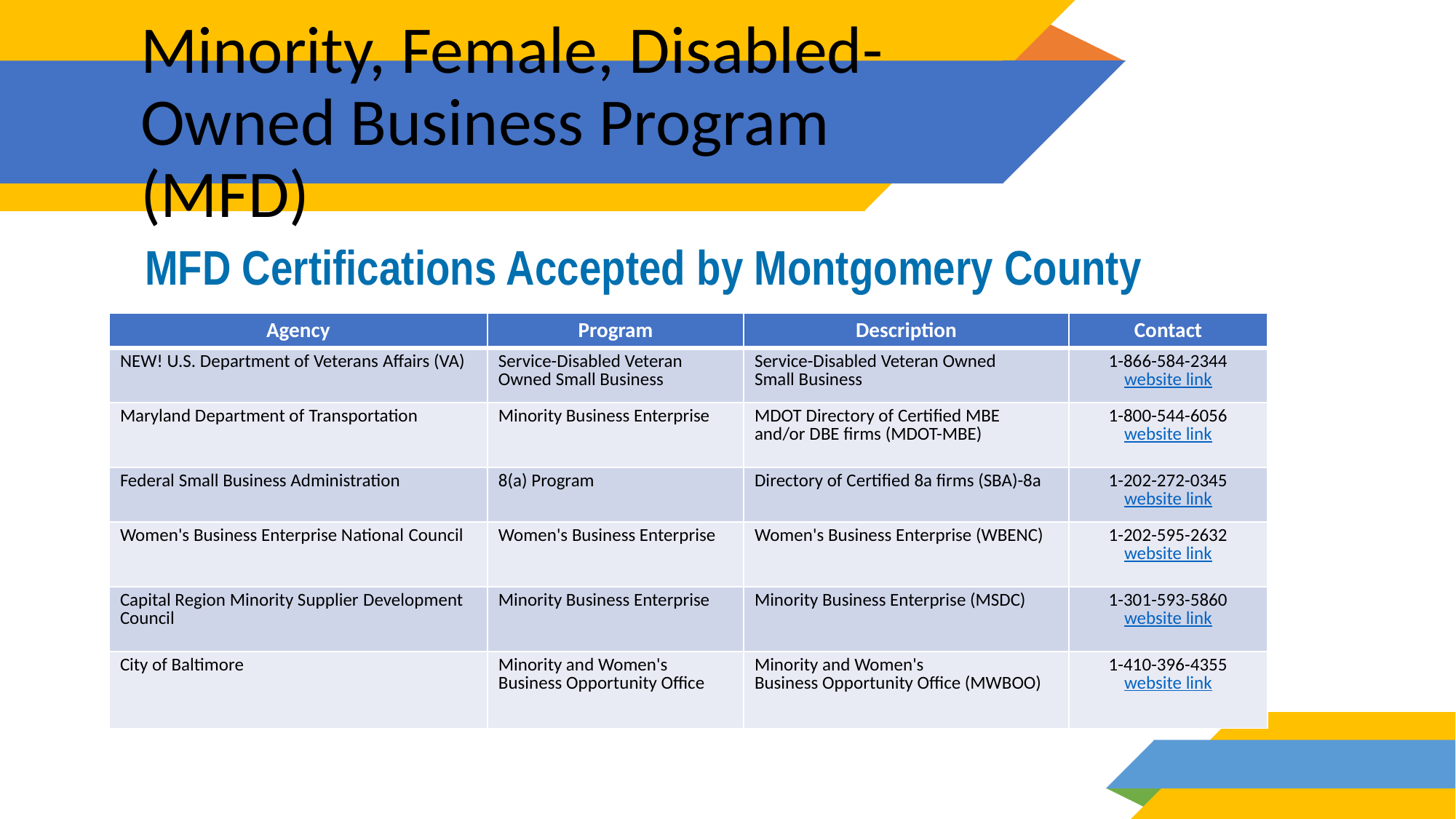

# Minority, Female, Disabled-Owned Business Program (MFD)
MFD Certifications Accepted by Montgomery County
| Agency​ | Program​ | Description​ | Contact​ |
| --- | --- | --- | --- |
| NEW! U.S. Department of Veterans Affairs (VA)​ | Service-Disabled Veteran Owned Small Business​ | Service-Disabled Veteran Owned Small Business​ | 1-866-584-2344​ website link​ |
| Maryland Department of Transportation​ | Minority Business Enterprise​ | MDOT Directory of Certified MBE and/or DBE firms (MDOT-MBE)​ | 1-800-544-6056​ website link​ |
| Federal Small Business Administration​ | 8(a) Program​ | Directory of Certified 8a firms (SBA)-8a​ | 1-202-272-0345​ website link​ |
| Women's Business Enterprise National Council​ | Women's Business Enterprise​ | Women's Business Enterprise (WBENC)​ | 1-202-595-2632​ website link​ |
| Capital Region Minority Supplier Development Council​ | Minority Business Enterprise​ | Minority Business Enterprise (MSDC)​ | 1-301-593-5860​ website link​ |
| City of Baltimore​ | Minority and Women's Business Opportunity Office​ | Minority and Women's Business Opportunity Office (MWBOO)​ | 1-410-396-4355​ website link​ |